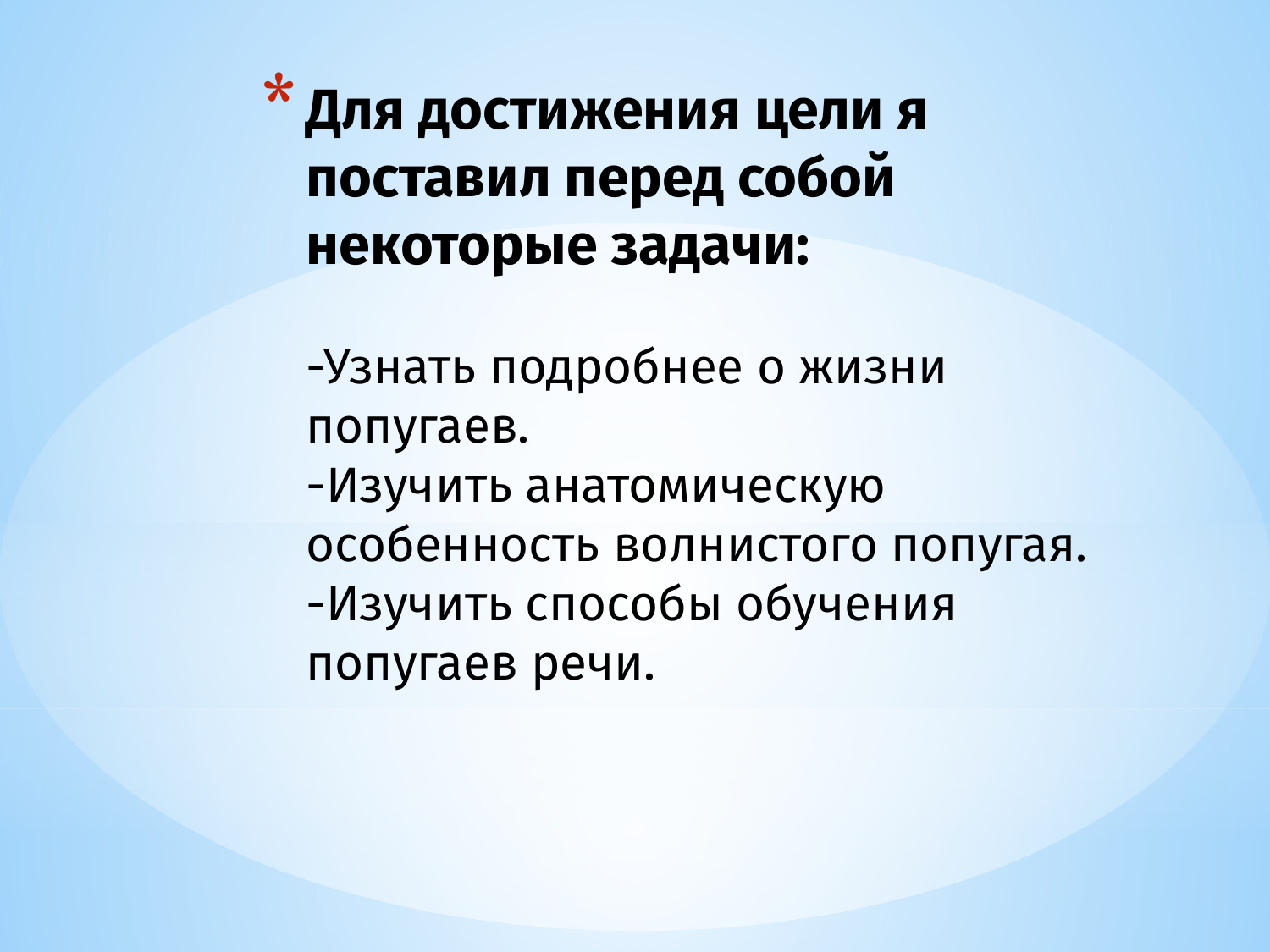

# Для достижения цели я поставил перед собой некоторые задачи: -Узнать подробнее о жизни попугаев. -Изучить анатомическую особенность волнистого попугая. -Изучить способы обучения попугаев речи.